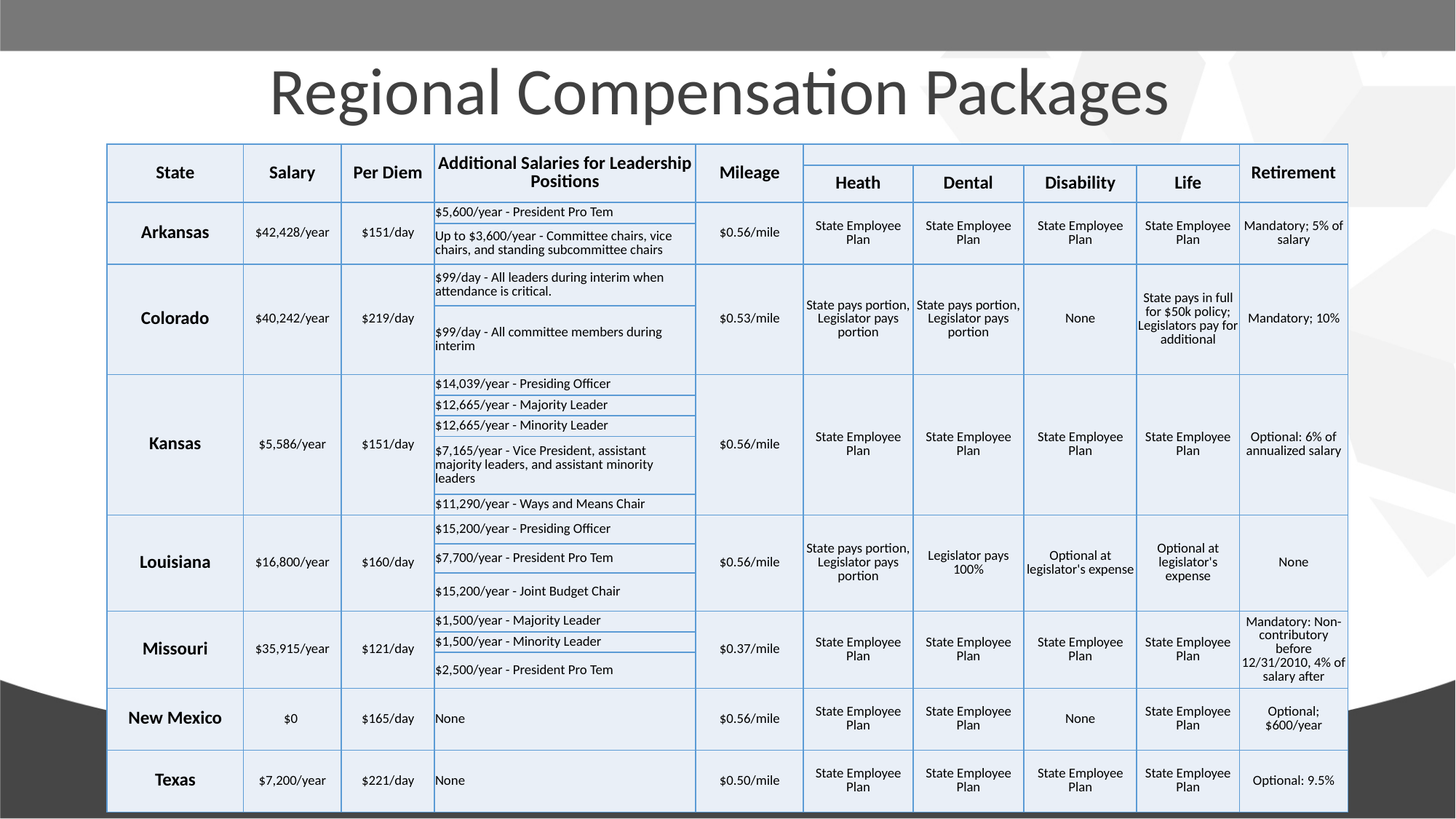

# Regional Compensation Packages
| State | Salary | Per Diem | Additional Salaries for Leadership Positions | Mileage |  |  |  |  | Retirement |
| --- | --- | --- | --- | --- | --- | --- | --- | --- | --- |
|  |  |  |  |  | Heath | Dental | Disability | Life |  |
| Arkansas | $42,428/year | $151/day | $5,600/year - President Pro Tem | $0.56/mile | State Employee Plan | State Employee Plan | State Employee Plan | State Employee Plan | Mandatory; 5% of salary |
|  |  |  | Up to $3,600/year - Committee chairs, vice chairs, and standing subcommittee chairs |  |  |  |  |  |  |
| Colorado | $40,242/year | $219/day | $99/day - All leaders during interim when attendance is critical. | $0.53/mile | State pays portion, Legislator pays portion | State pays portion, Legislator pays portion | None | State pays in full for $50k policy; Legislators pay for additional | Mandatory; 10% |
|  |  |  | $99/day - All committee members during interim |  |  |  |  |  |  |
| Kansas | $5,586/year | $151/day | $14,039/year - Presiding Officer | $0.56/mile | State Employee Plan | State Employee Plan | State Employee Plan | State Employee Plan | Optional: 6% of annualized salary |
|  |  |  | $12,665/year - Majority Leader |  |  |  |  |  |  |
|  |  |  | $12,665/year - Minority Leader |  |  |  |  |  |  |
|  |  |  | $7,165/year - Vice President, assistant majority leaders, and assistant minority leaders |  |  |  |  |  |  |
|  |  |  | $11,290/year - Ways and Means Chair |  |  |  |  |  |  |
| Louisiana | $16,800/year | $160/day | $15,200/year - Presiding Officer | $0.56/mile | State pays portion, Legislator pays portion | Legislator pays 100% | Optional at legislator's expense | Optional at legislator's expense | None |
|  |  |  | $7,700/year - President Pro Tem |  |  |  |  |  |  |
|  |  |  | $15,200/year - Joint Budget Chair |  |  |  |  |  |  |
| Missouri | $35,915/year | $121/day | $1,500/year - Majority Leader | $0.37/mile | State Employee Plan | State Employee Plan | State Employee Plan | State Employee Plan | Mandatory: Non-contributory before 12/31/2010, 4% of salary after |
|  |  |  | $1,500/year - Minority Leader |  |  |  |  |  |  |
|  |  |  | $2,500/year - President Pro Tem |  |  |  |  |  |  |
| New Mexico | $0 | $165/day | None | $0.56/mile | State Employee Plan | State Employee Plan | None | State Employee Plan | Optional; $600/year |
| Texas | $7,200/year | $221/day | None | $0.50/mile | State Employee Plan | State Employee Plan | State Employee Plan | State Employee Plan | Optional: 9.5% |